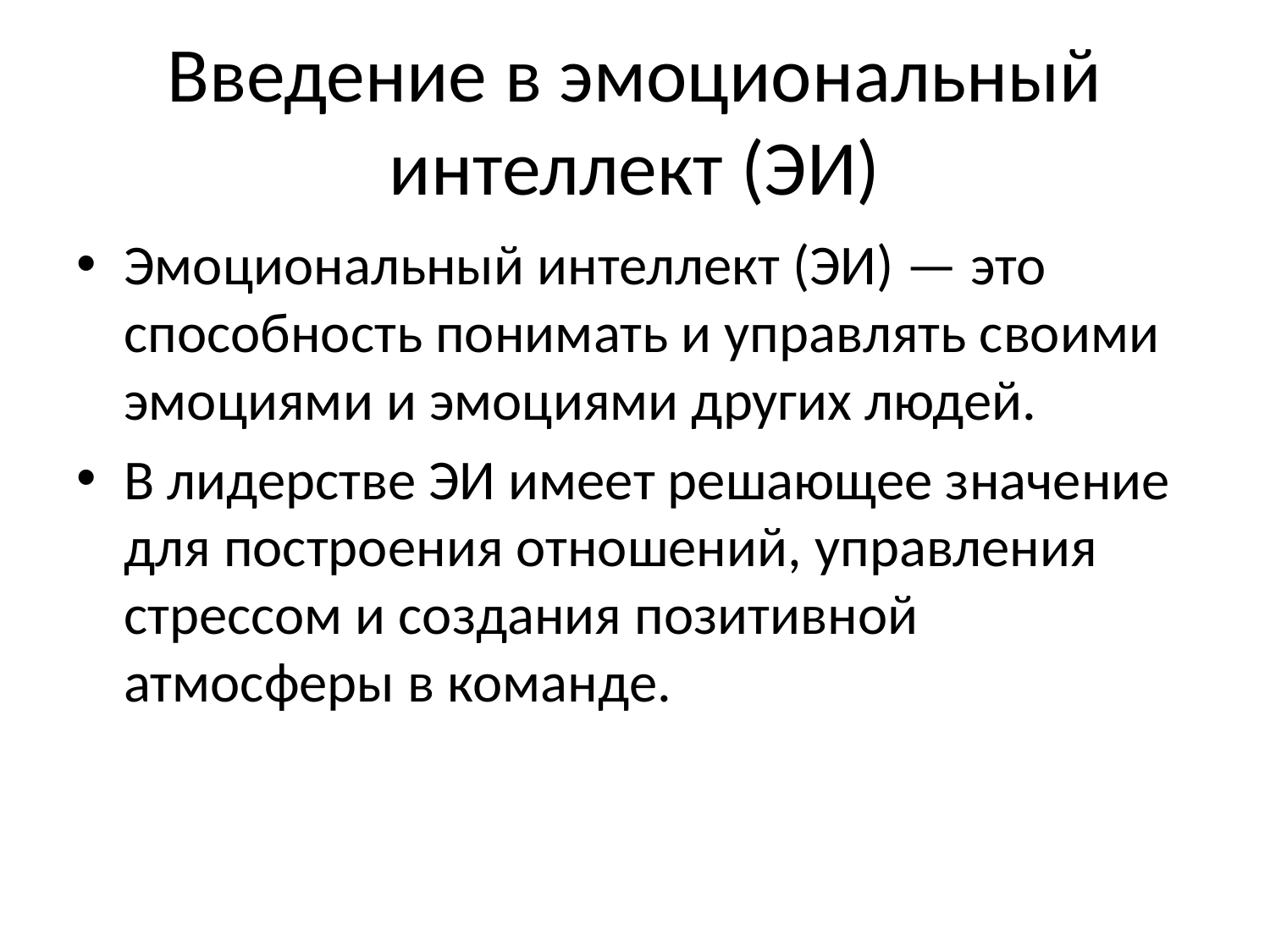

# Введение в эмоциональный интеллект (ЭИ)
Эмоциональный интеллект (ЭИ) — это способность понимать и управлять своими эмоциями и эмоциями других людей.
В лидерстве ЭИ имеет решающее значение для построения отношений, управления стрессом и создания позитивной атмосферы в команде.